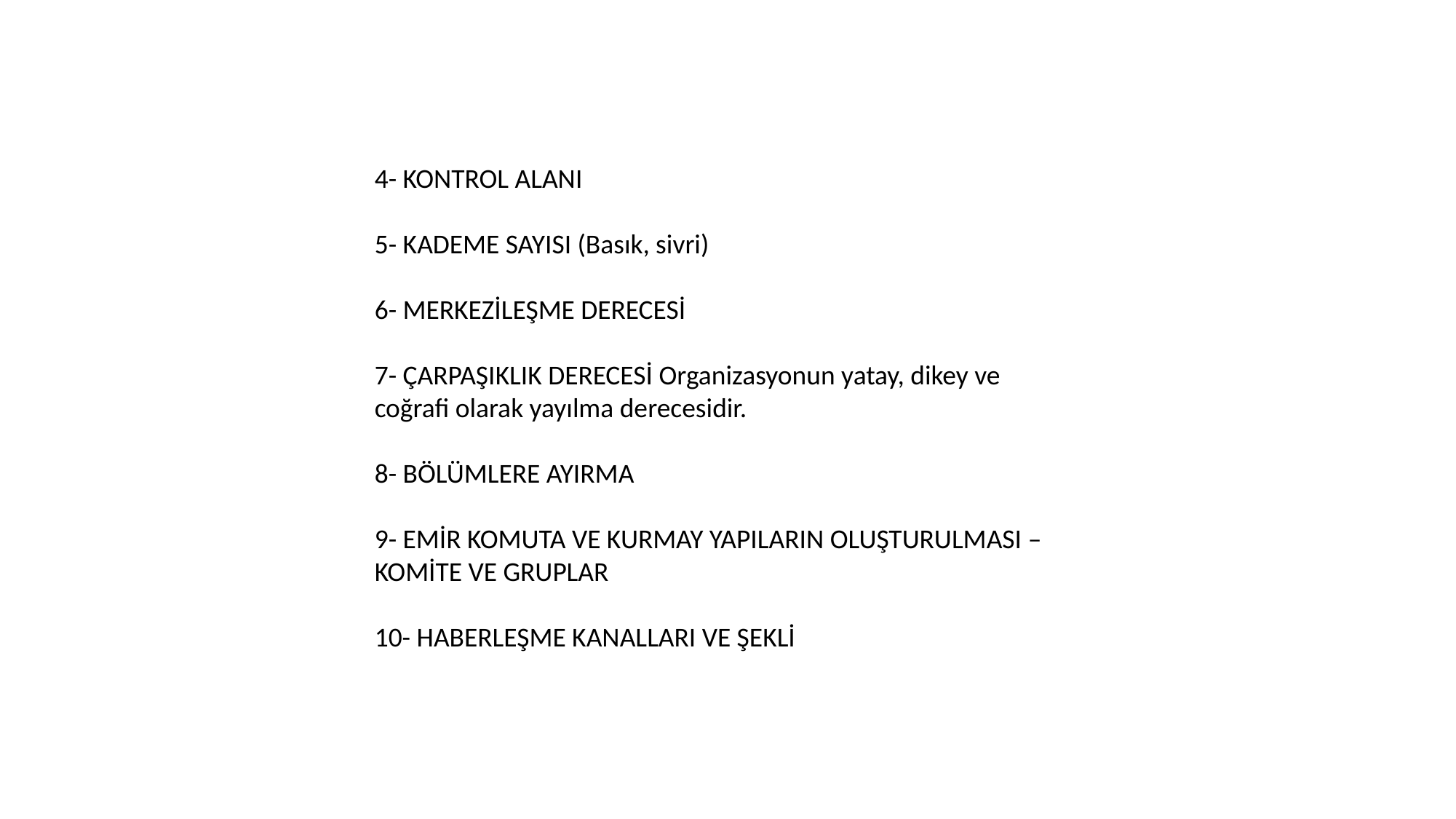

4- KONTROL ALANI

5- KADEME SAYISI (Basık, sivri)

6- MERKEZİLEŞME DERECESİ

7- ÇARPAŞIKLIK DERECESİ Organizasyonun yatay, dikey ve coğrafi olarak yayılma derecesidir.

8- BÖLÜMLERE AYIRMA

9- EMİR KOMUTA VE KURMAY YAPILARIN OLUŞTURULMASI – KOMİTE VE GRUPLAR

10- HABERLEŞME KANALLARI VE ŞEKLİ